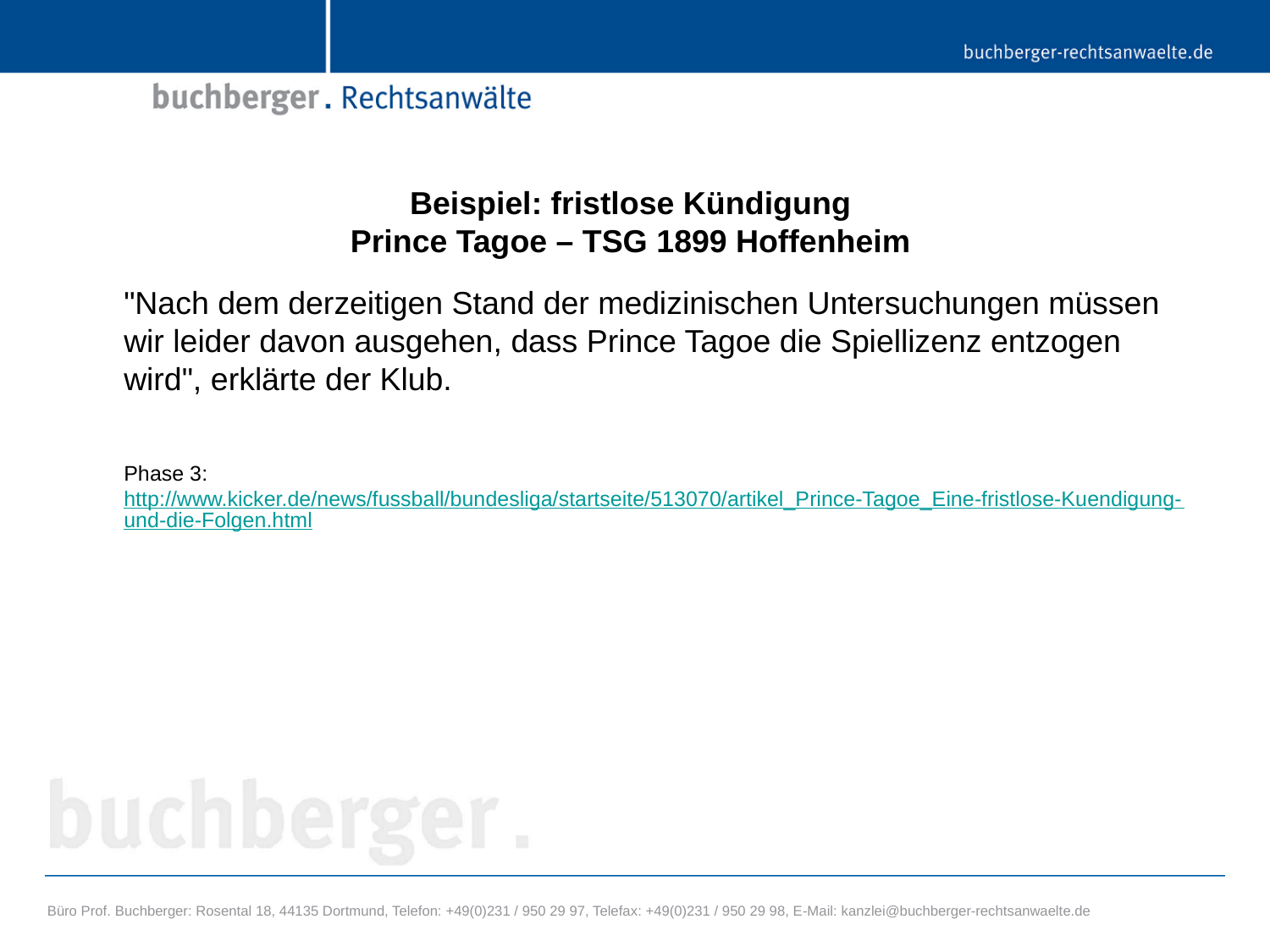

# Beispiel: fristlose Kündigung Prince Tagoe – TSG 1899 Hoffenheim
	"Nach dem derzeitigen Stand der medizinischen Untersuchungen müssen wir leider davon ausgehen, dass Prince Tagoe die Spiellizenz entzogen wird", erklärte der Klub.

	Phase 3: http://www.kicker.de/news/fussball/bundesliga/startseite/513070/artikel_Prince-Tagoe_Eine-fristlose-Kuendigung-und-die-Folgen.html